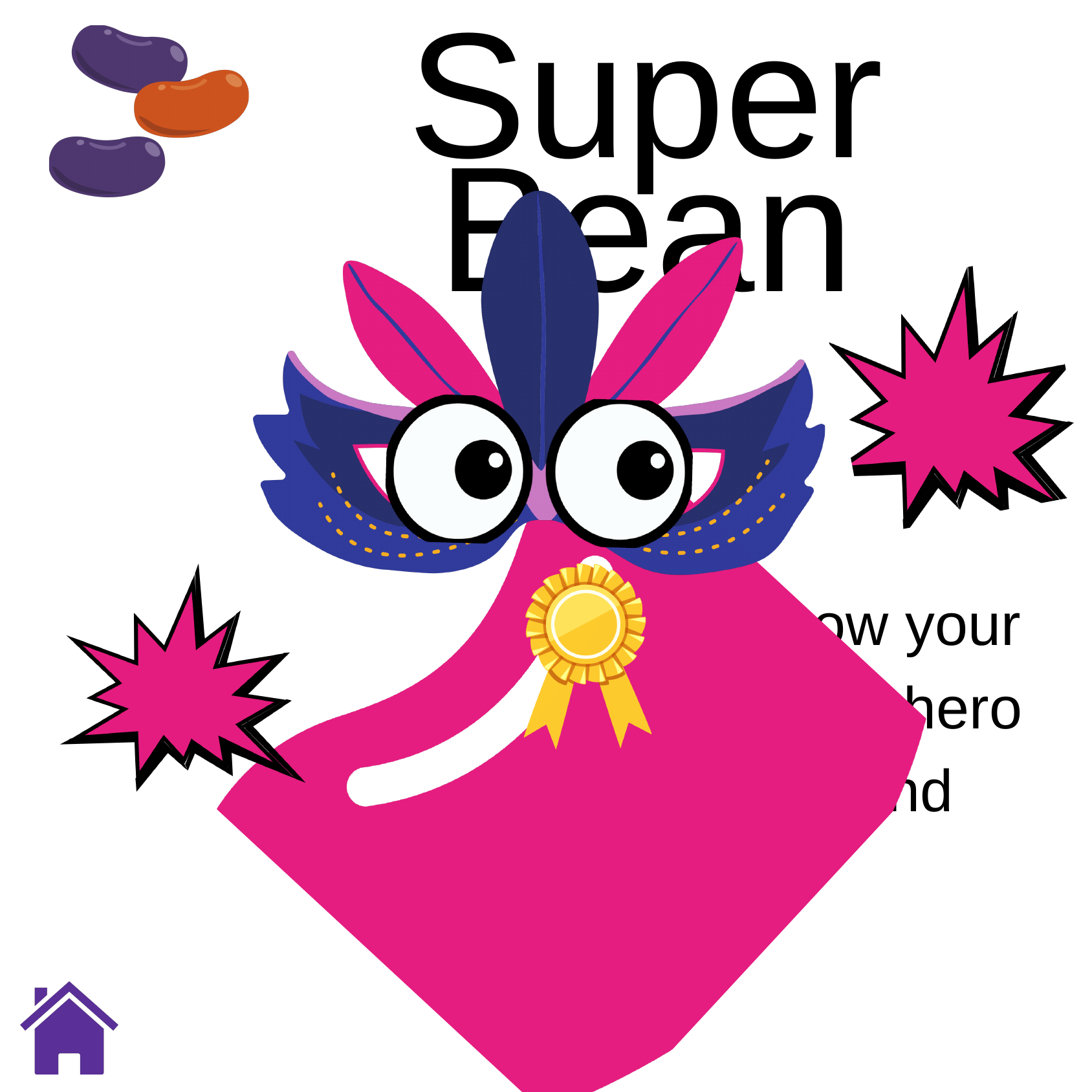

Super Bean

Show your super hero stand